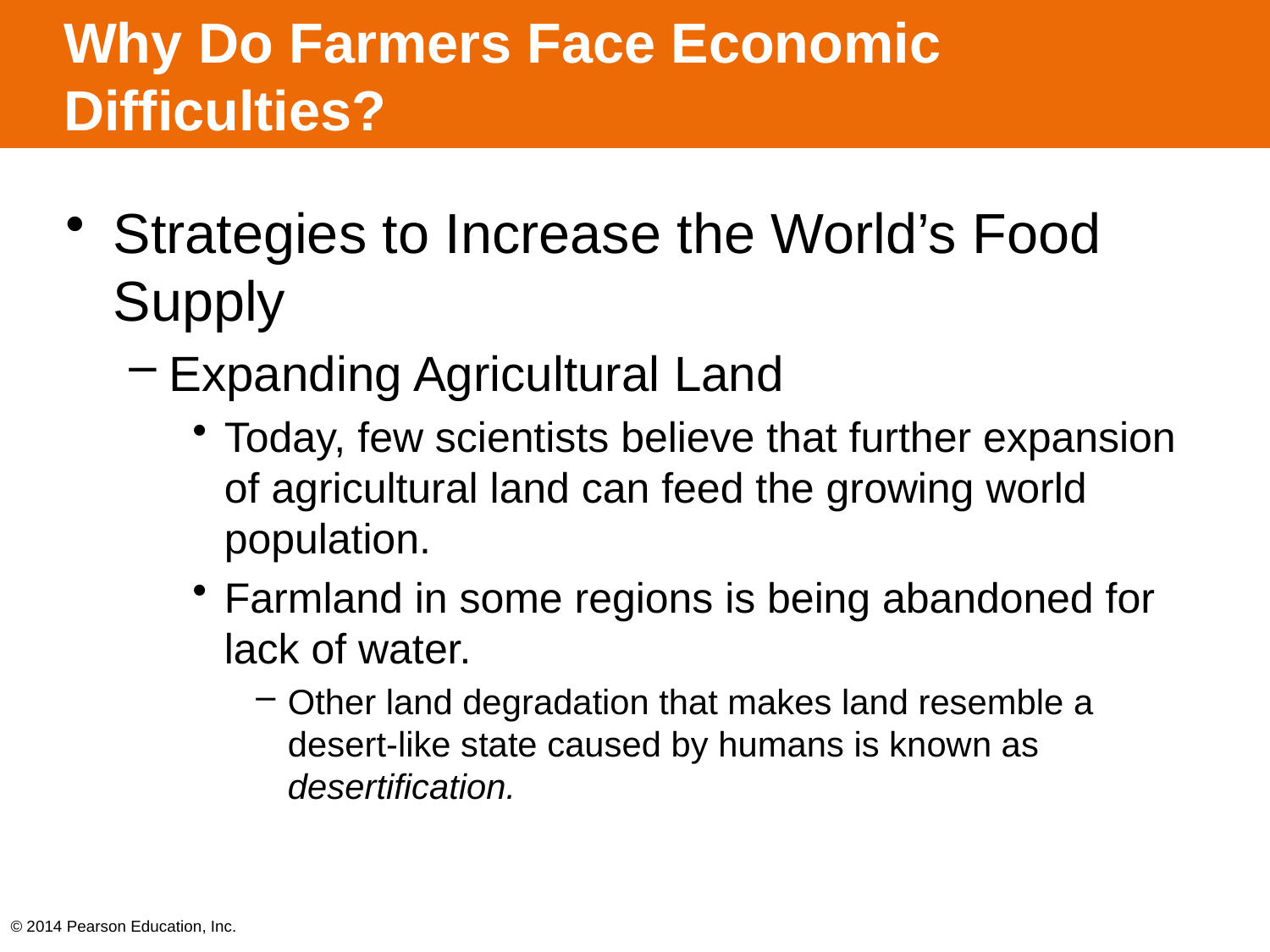

# Why Do Farmers Face Economic Difficulties?
Strategies to Increase the World’s Food Supply
Expanding Agricultural Land
Today, few scientists believe that further expansion of agricultural land can feed the growing world population.
Farmland in some regions is being abandoned for lack of water.
Other land degradation that makes land resemble a desert-like state caused by humans is known as desertification.